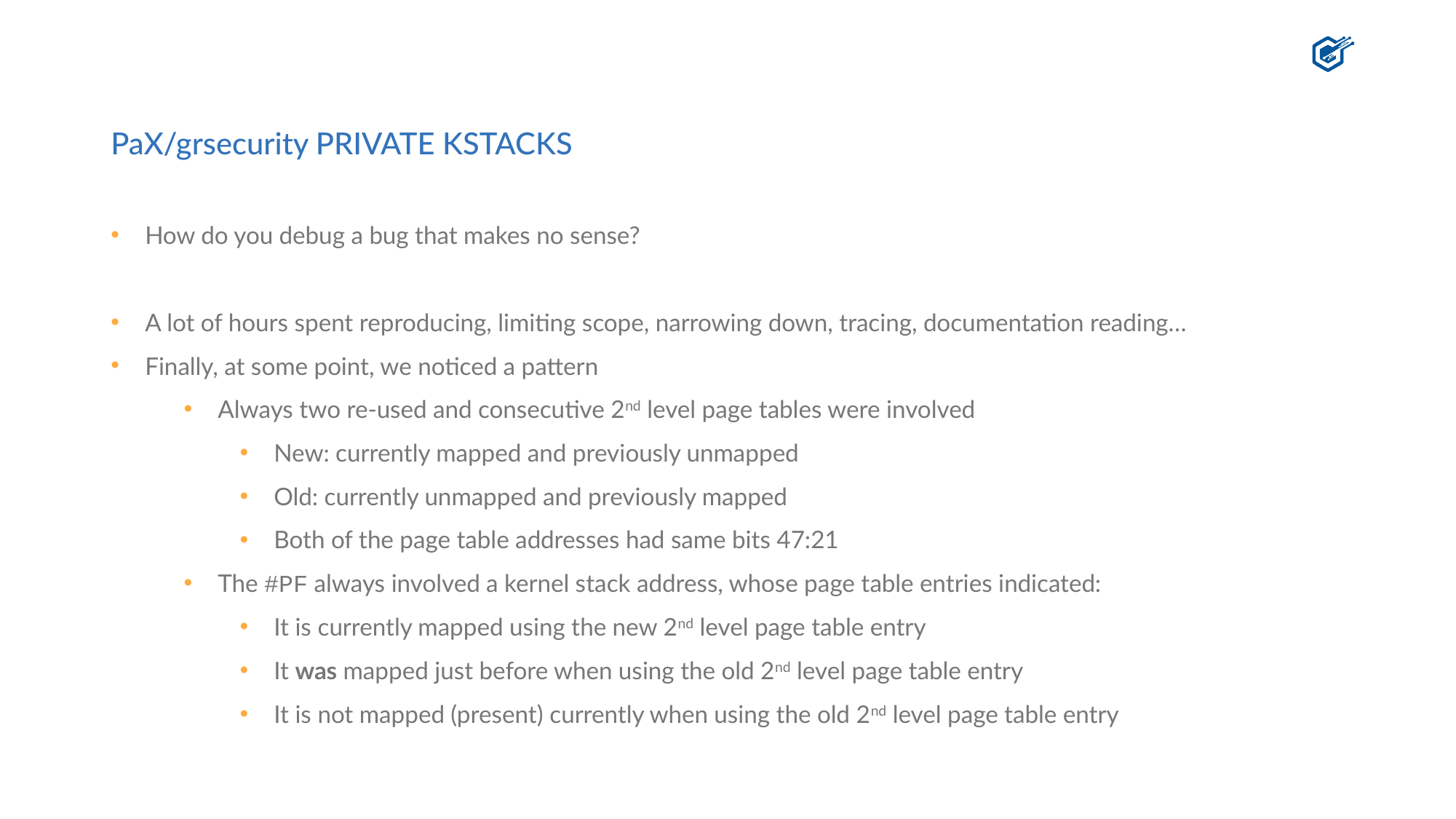

# PaX/grsecurity PRIVATE KSTACKS
How do you debug a bug that makes no sense?

A lot of hours spent reproducing, limiting scope, narrowing down, tracing, documentation reading…
Finally, at some point, we noticed a pattern
Always two re-used and consecutive 2nd level page tables were involved
New: currently mapped and previously unmapped
Old: currently unmapped and previously mapped
Both of the page table addresses had same bits 47:21
The #PF always involved a kernel stack address, whose page table entries indicated:
It is currently mapped using the new 2nd level page table entry
It was mapped just before when using the old 2nd level page table entry
It is not mapped (present) currently when using the old 2nd level page table entry